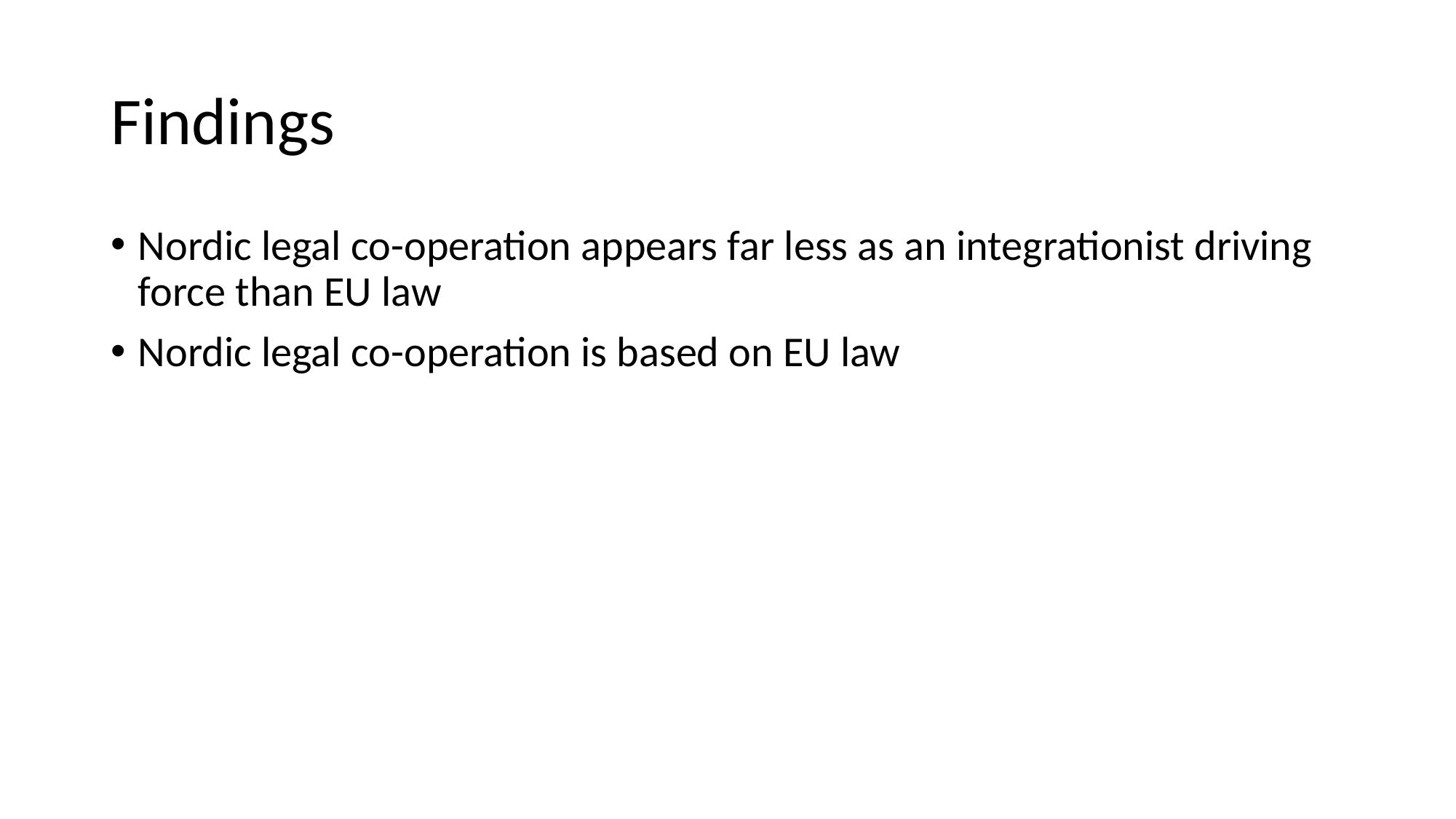

# Findings
Nordic legal co-operation appears far less as an integrationist driving force than EU law
Nordic legal co-operation is based on EU law